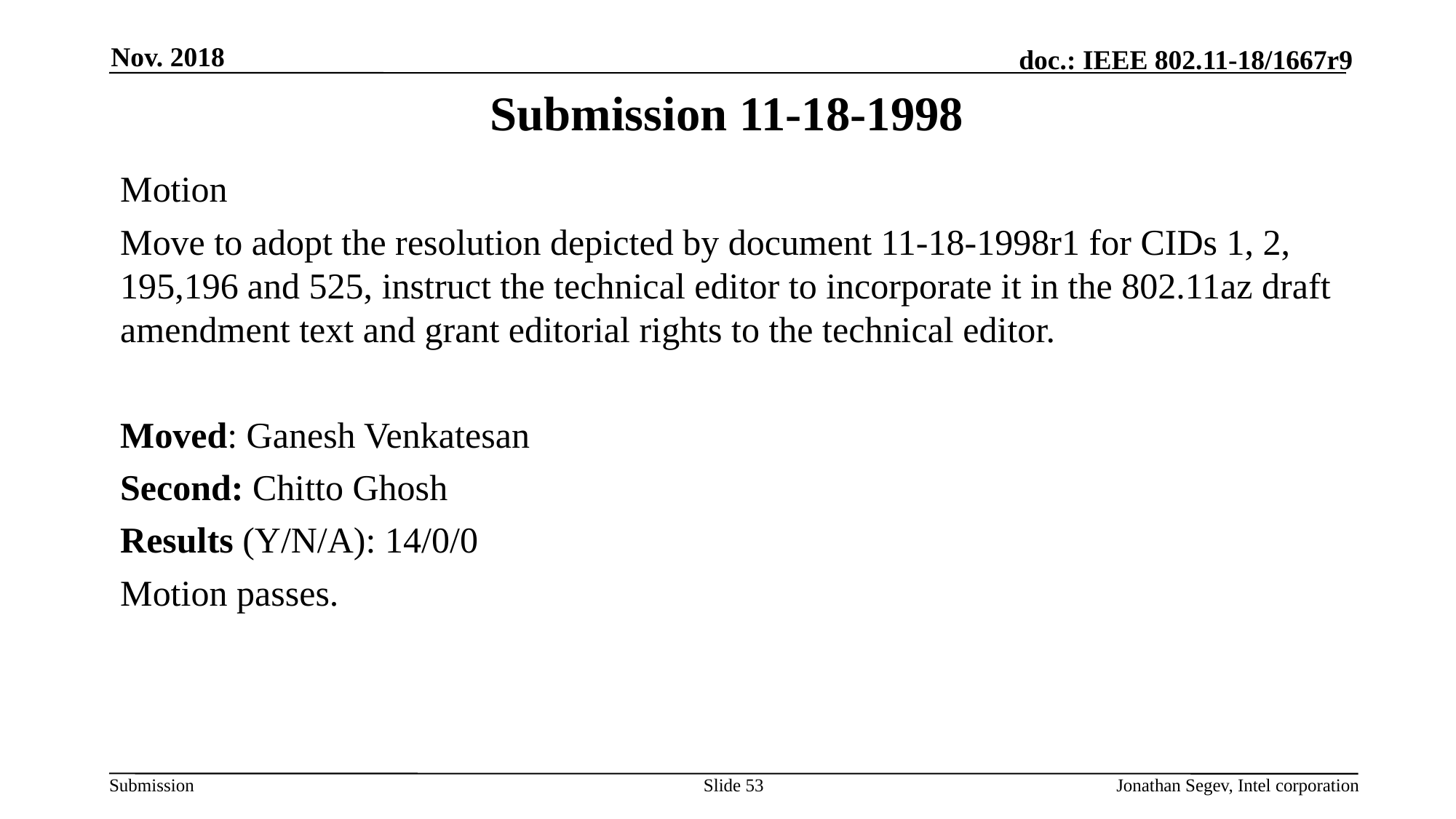

Nov. 2018
# Submission 11-18-1998
Motion
Move to adopt the resolution depicted by document 11-18-1998r1 for CIDs 1, 2, 195,196 and 525, instruct the technical editor to incorporate it in the 802.11az draft amendment text and grant editorial rights to the technical editor.

Moved: Ganesh Venkatesan
Second: Chitto Ghosh
Results (Y/N/A): 14/0/0
Motion passes.

Slide 53
Jonathan Segev, Intel corporation